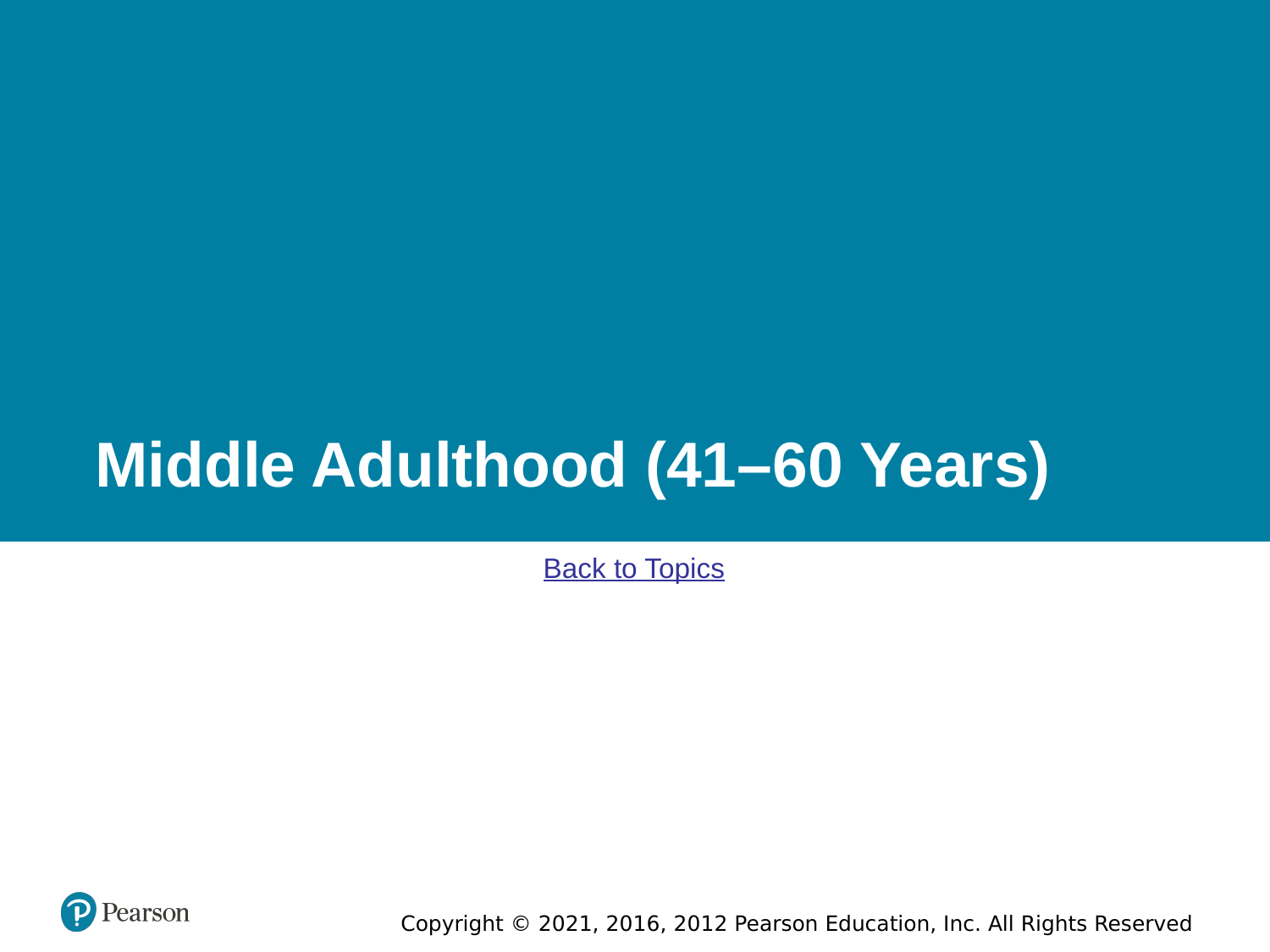

# Middle Adulthood (41–60 Years)
Back to Topics